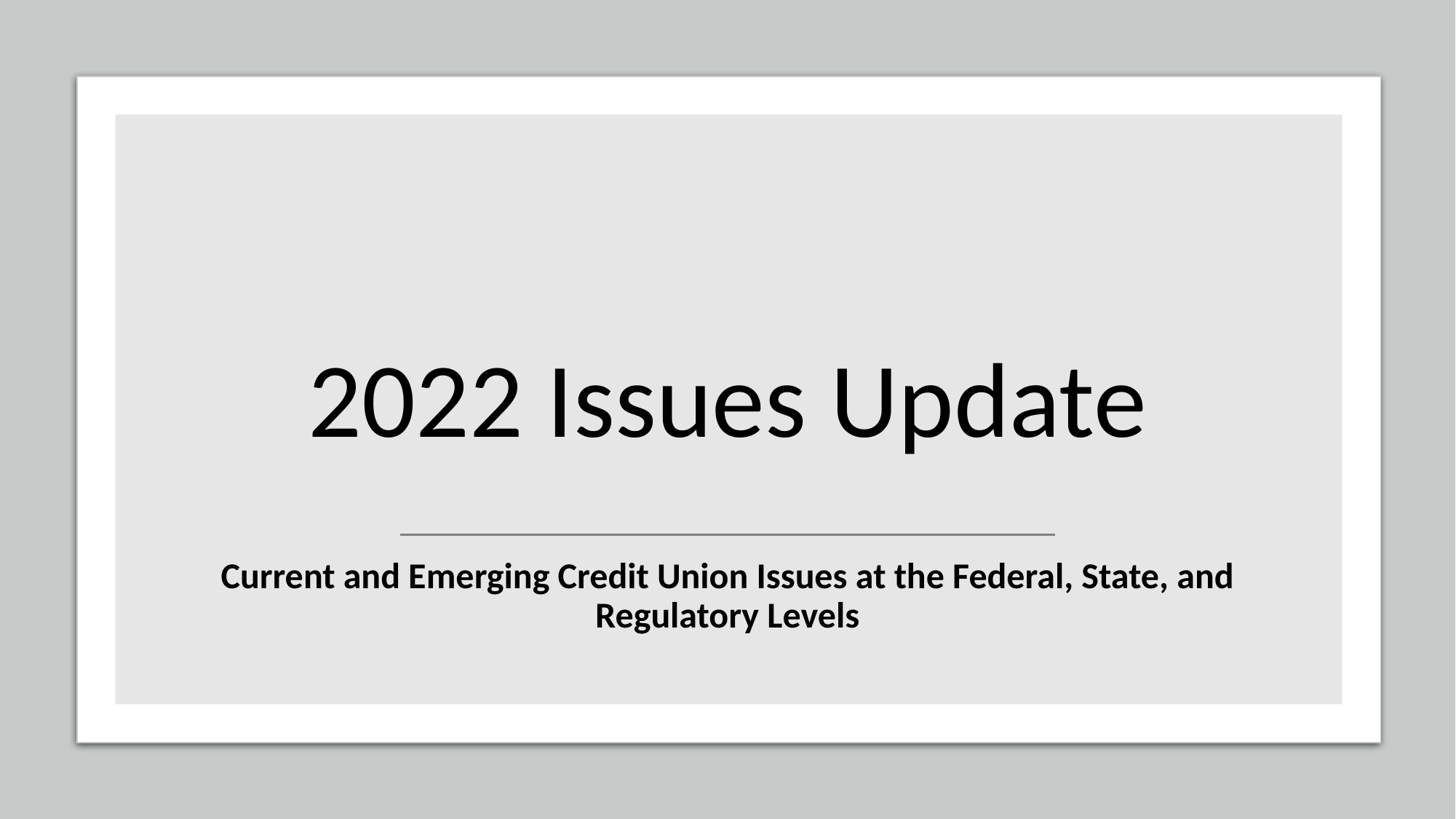

# 2022 Issues Update
Current and Emerging Credit Union Issues at the Federal, State, and Regulatory Levels